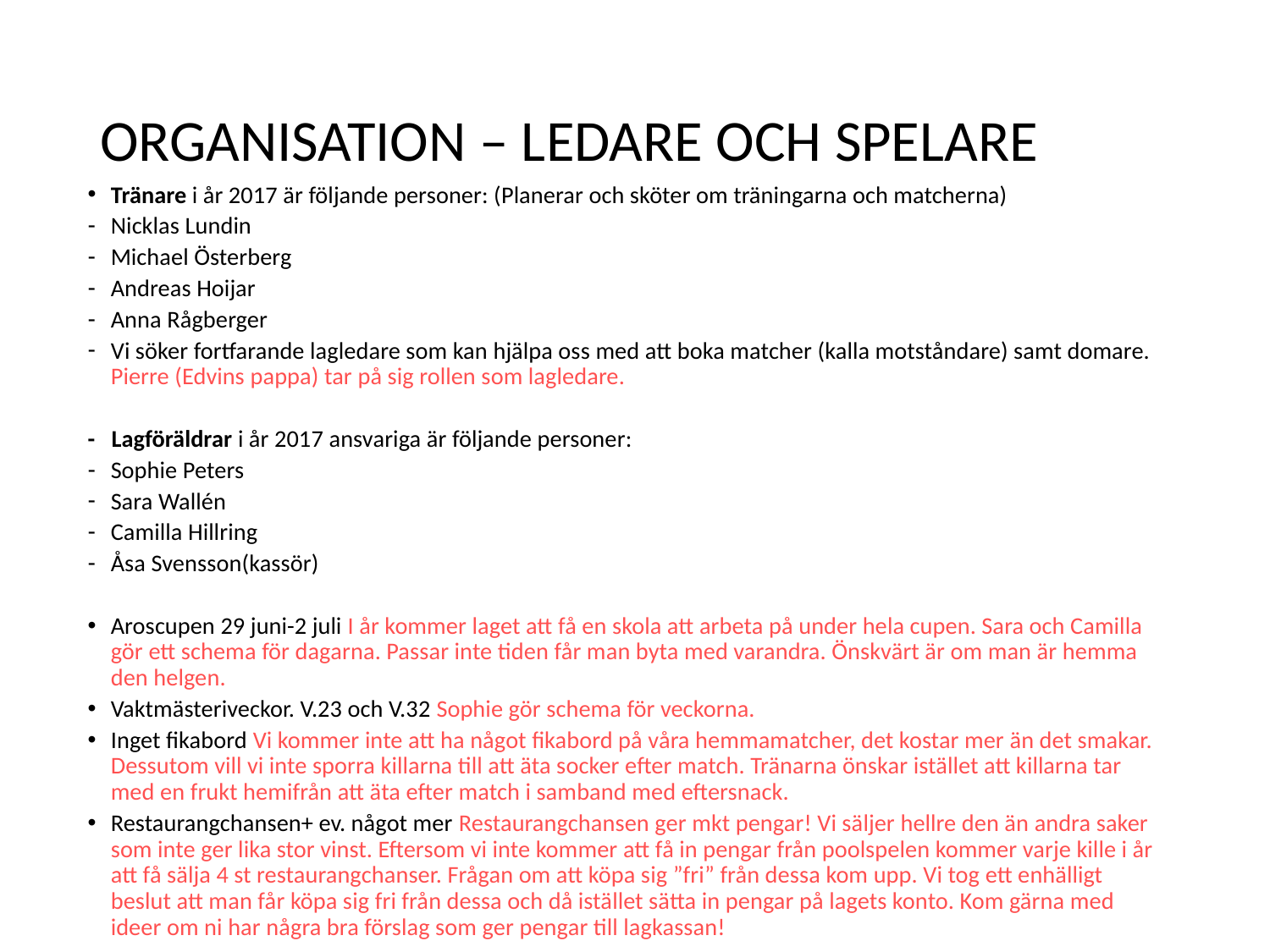

# ORGANISATION – LEDARE OCH SPELARE
Tränare i år 2017 är följande personer: (Planerar och sköter om träningarna och matcherna)
Nicklas Lundin
Michael Österberg
Andreas Hoijar
Anna Rågberger
Vi söker fortfarande lagledare som kan hjälpa oss med att boka matcher (kalla motståndare) samt domare. Pierre (Edvins pappa) tar på sig rollen som lagledare.

-   Lagföräldrar i år 2017 ansvariga är följande personer:
Sophie Peters
Sara Wallén
Camilla Hillring
Åsa Svensson(kassör)

Aroscupen 29 juni-2 juli I år kommer laget att få en skola att arbeta på under hela cupen. Sara och Camilla gör ett schema för dagarna. Passar inte tiden får man byta med varandra. Önskvärt är om man är hemma den helgen.
Vaktmästeriveckor. V.23 och V.32 Sophie gör schema för veckorna.
Inget fikabord Vi kommer inte att ha något fikabord på våra hemmamatcher, det kostar mer än det smakar. Dessutom vill vi inte sporra killarna till att äta socker efter match. Tränarna önskar istället att killarna tar med en frukt hemifrån att äta efter match i samband med eftersnack.
Restaurangchansen+ ev. något mer Restaurangchansen ger mkt pengar! Vi säljer hellre den än andra saker som inte ger lika stor vinst. Eftersom vi inte kommer att få in pengar från poolspelen kommer varje kille i år att få sälja 4 st restaurangchanser. Frågan om att köpa sig ”fri” från dessa kom upp. Vi tog ett enhälligt beslut att man får köpa sig fri från dessa och då istället sätta in pengar på lagets konto. Kom gärna med ideer om ni har några bra förslag som ger pengar till lagkassan!